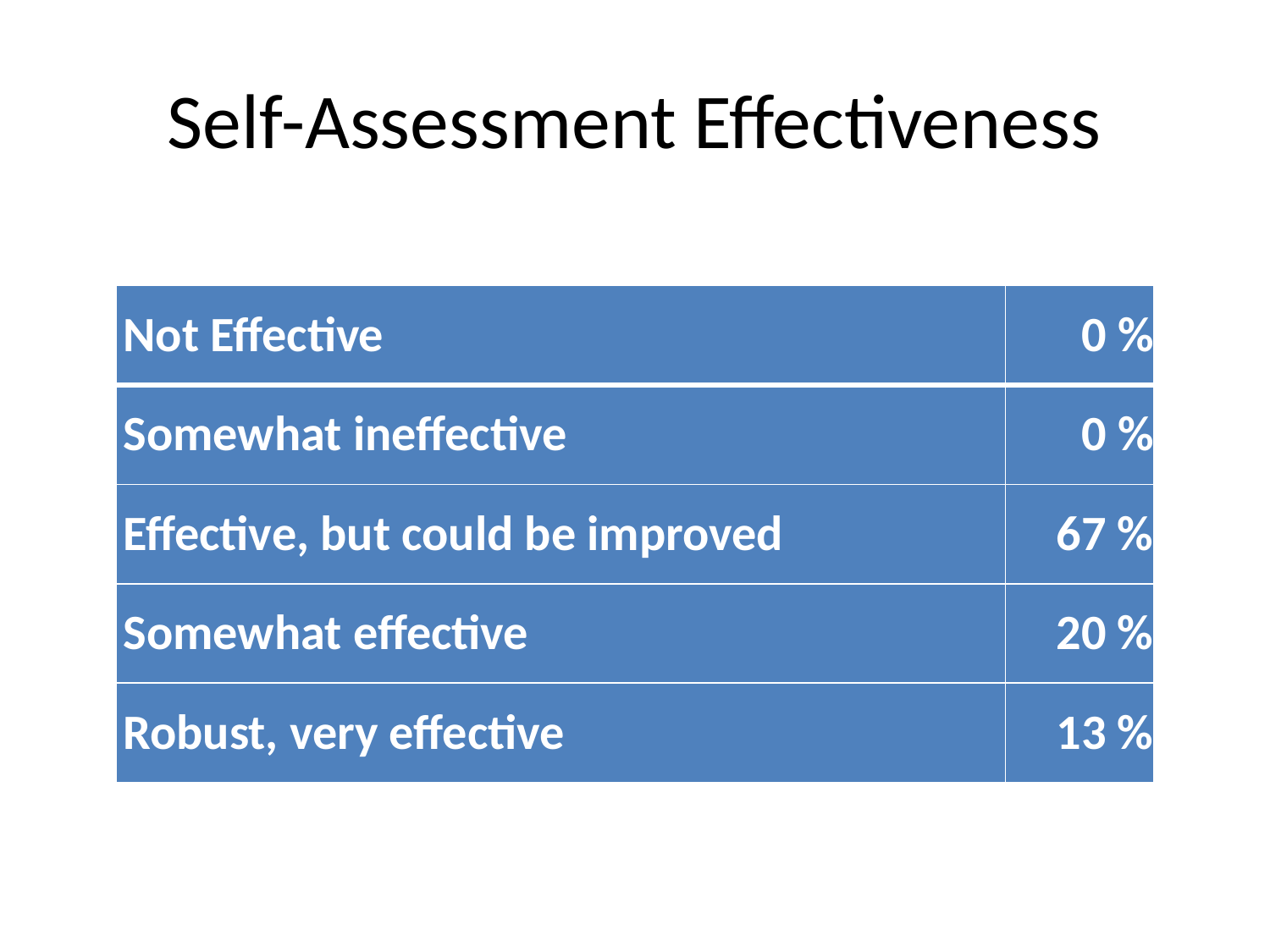

# Self-Assessment Effectiveness
| Not Effective | 0 % |
| --- | --- |
| Somewhat ineffective | 0 % |
| Effective, but could be improved | 67 % |
| Somewhat effective | 20 % |
| Robust, very effective | 13 % |